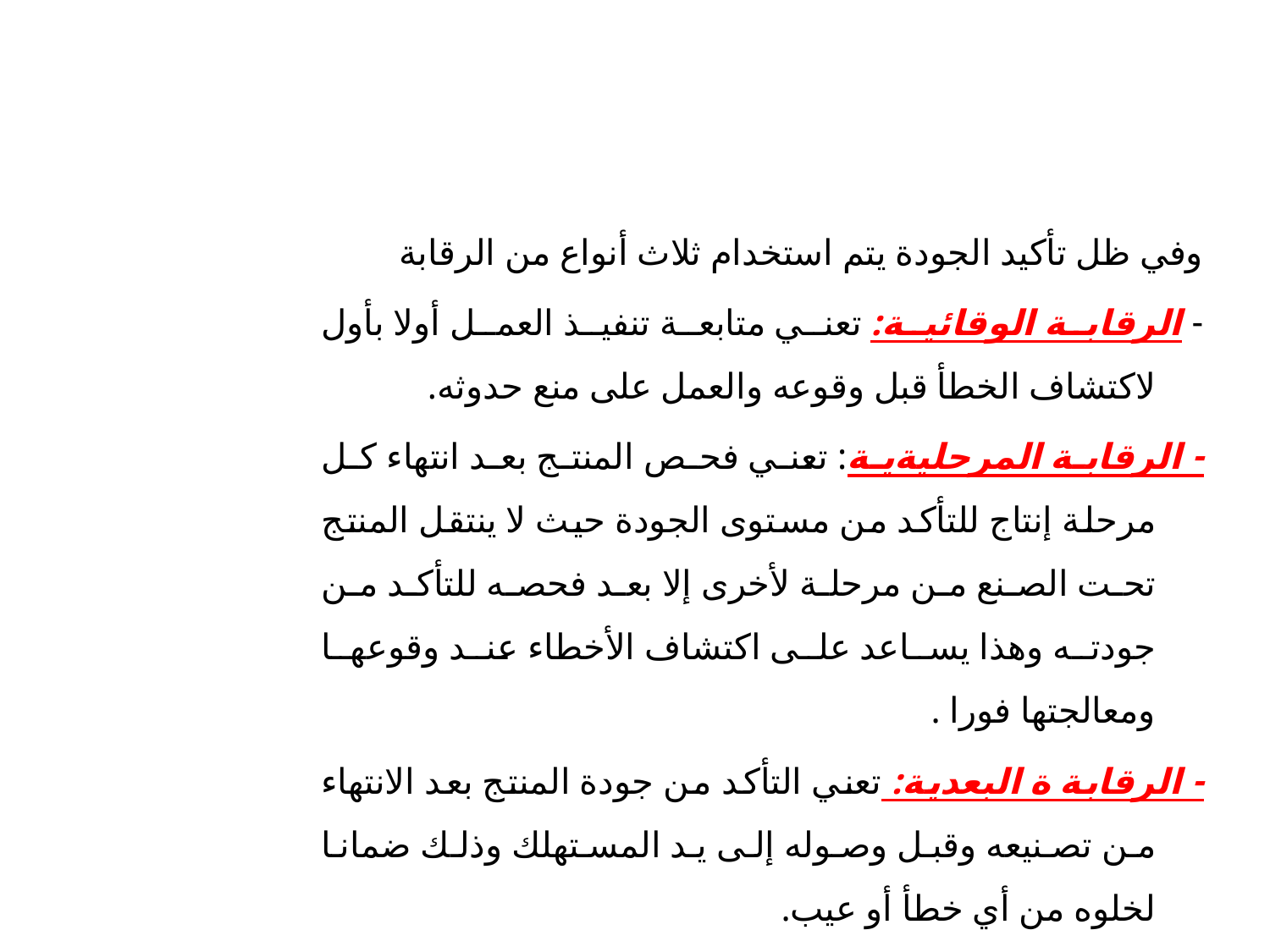

وفي ظل تأكید الجودة یتم استخدام ثلاث أنواع من الرقابة
- الرقابة الوقائیة: تعني متابعة تنفیذ العمل أولا بأول لاكتشاف الخطأ قبل وقوعه والعمل على منع حدوثه.
- الرقابة المرحلیةية: تعني فحص المنتج بعد انتهاء كل مرحلة إنتاج للتأكد من مستوى الجودة حیث لا ینتقل المنتج تحت الصنع من مرحلة لأخرى إلا بعد فحصه للتأكد من جودته وهذا یساعد على اكتشاف الأخطاء عند وقوعها ومعالجتها فورا .
- الرقابة ة البعدیة: تعني التأكد من جودة المنتج بعد الانتهاء من تصنیعه وقبل وصوله إلى ید المستهلك وذلك ضمانا لخلوه من أي خطأ أو عیب.